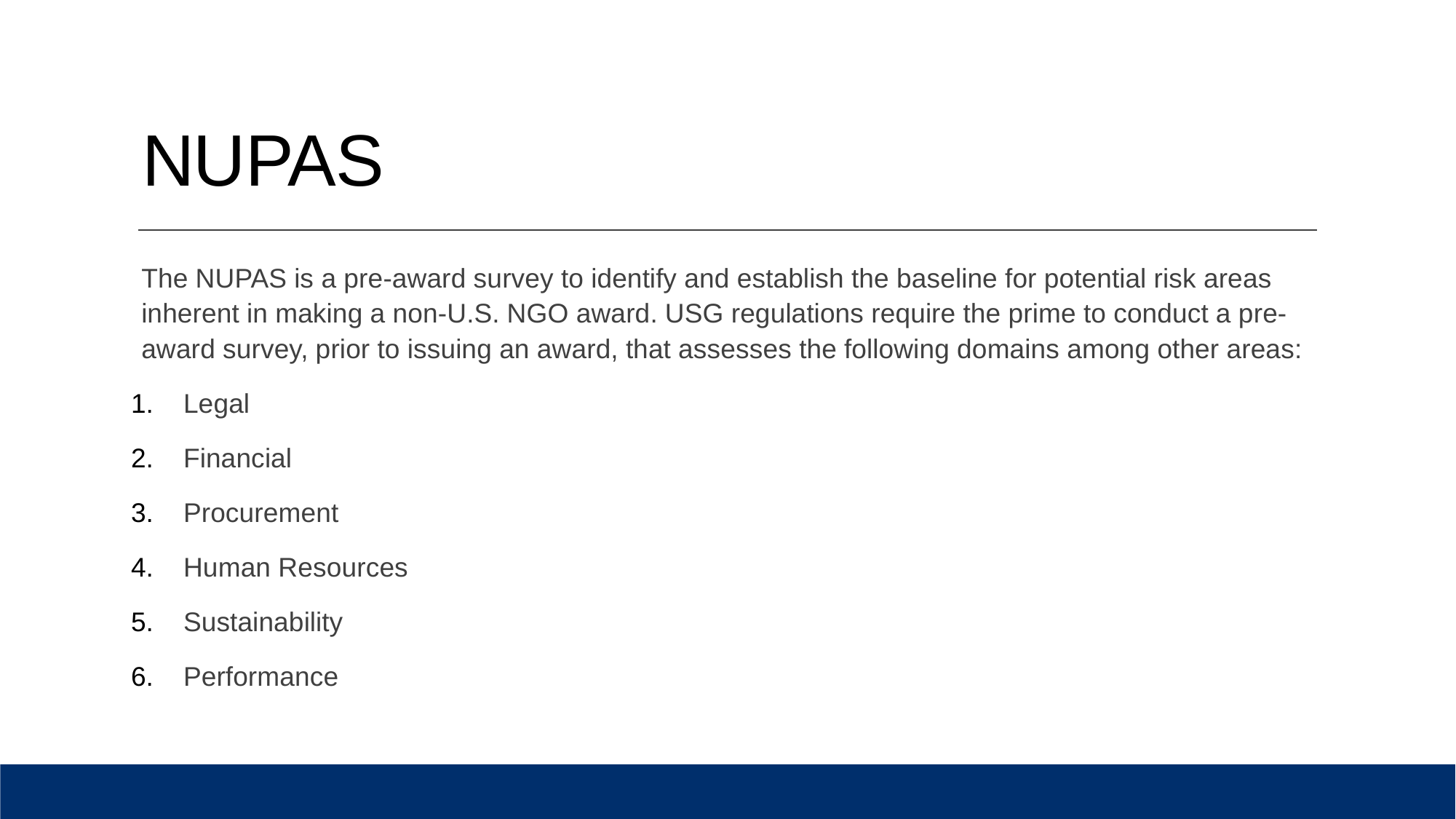

# NUPAS
The NUPAS is a pre-award survey to identify and establish the baseline for potential risk areas inherent in making a non-U.S. NGO award. USG regulations require the prime to conduct a pre-award survey, prior to issuing an award, that assesses the following domains among other areas:
Legal
Financial
Procurement
Human Resources
Sustainability
Performance